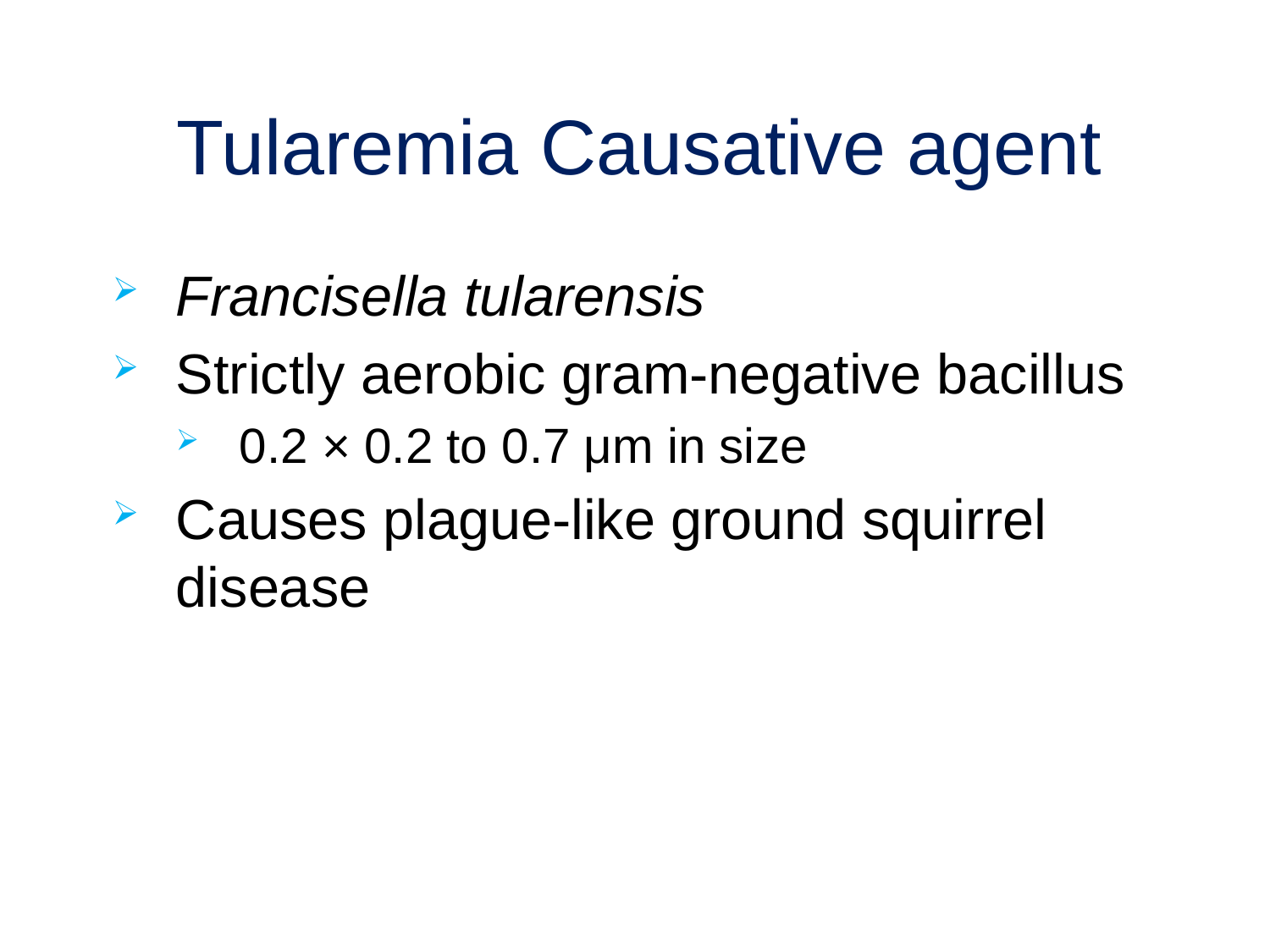

# Tularemia Causative agent
Francisella tularensis
Strictly aerobic gram-negative bacillus
0.2 × 0.2 to 0.7 μm in size
Causes plague-like ground squirrel disease